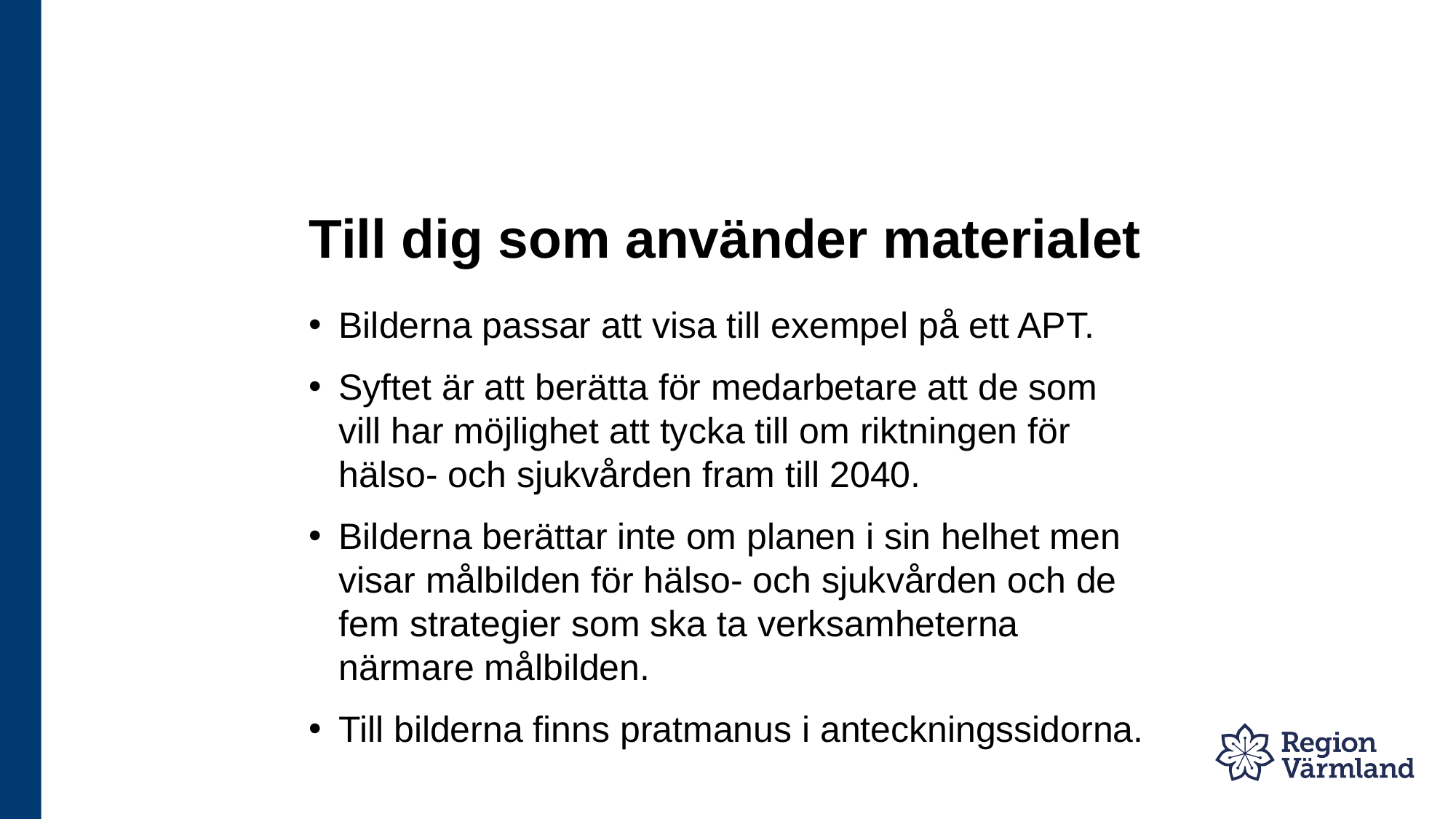

# Till dig som använder materialet
Bilderna passar att visa till exempel på ett APT.
Syftet är att berätta för medarbetare att de som vill har möjlighet att tycka till om riktningen för hälso- och sjukvården fram till 2040.
Bilderna berättar inte om planen i sin helhet men visar målbilden för hälso- och sjukvården och de fem strategier som ska ta verksamheterna närmare målbilden.
Till bilderna finns pratmanus i anteckningssidorna.